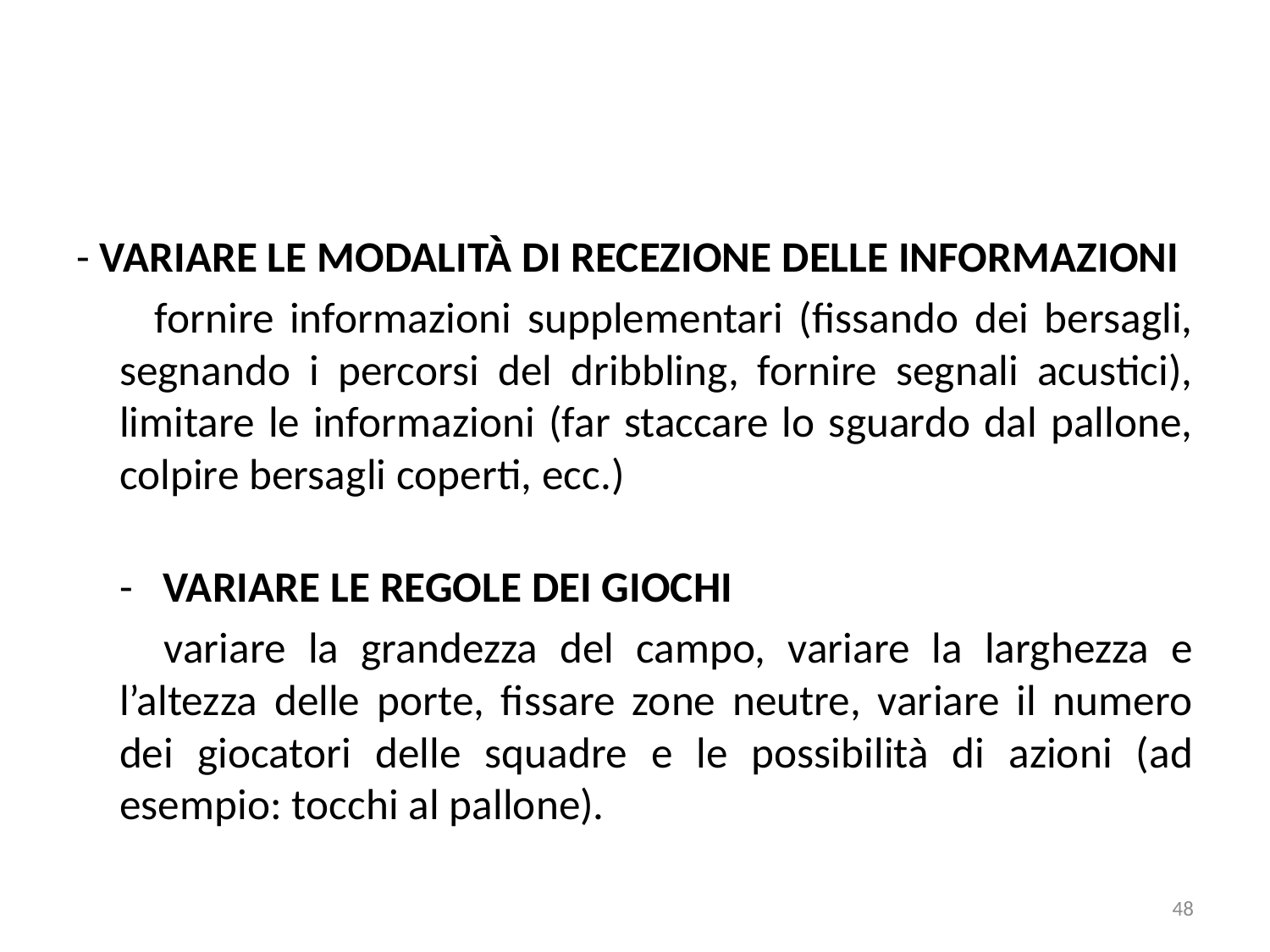

- VARIARE LE modalità DI RECEZIONE DELLE INFORMAZIONI
     fornire informazioni supplementari (fissando dei bersagli, segnando i percorsi del dribbling, fornire segnali acustici), limitare le informazioni (far staccare lo sguardo dal pallone, colpire bersagli coperti, ecc.)
-   VARIARE LE REGOLE DEI GIOCHI
    variare la grandezza del campo, variare la larghezza e l’altezza delle porte, fissare zone neutre, variare il numero dei giocatori delle squadre e le possibilità di azioni (ad esempio: tocchi al pallone).

48